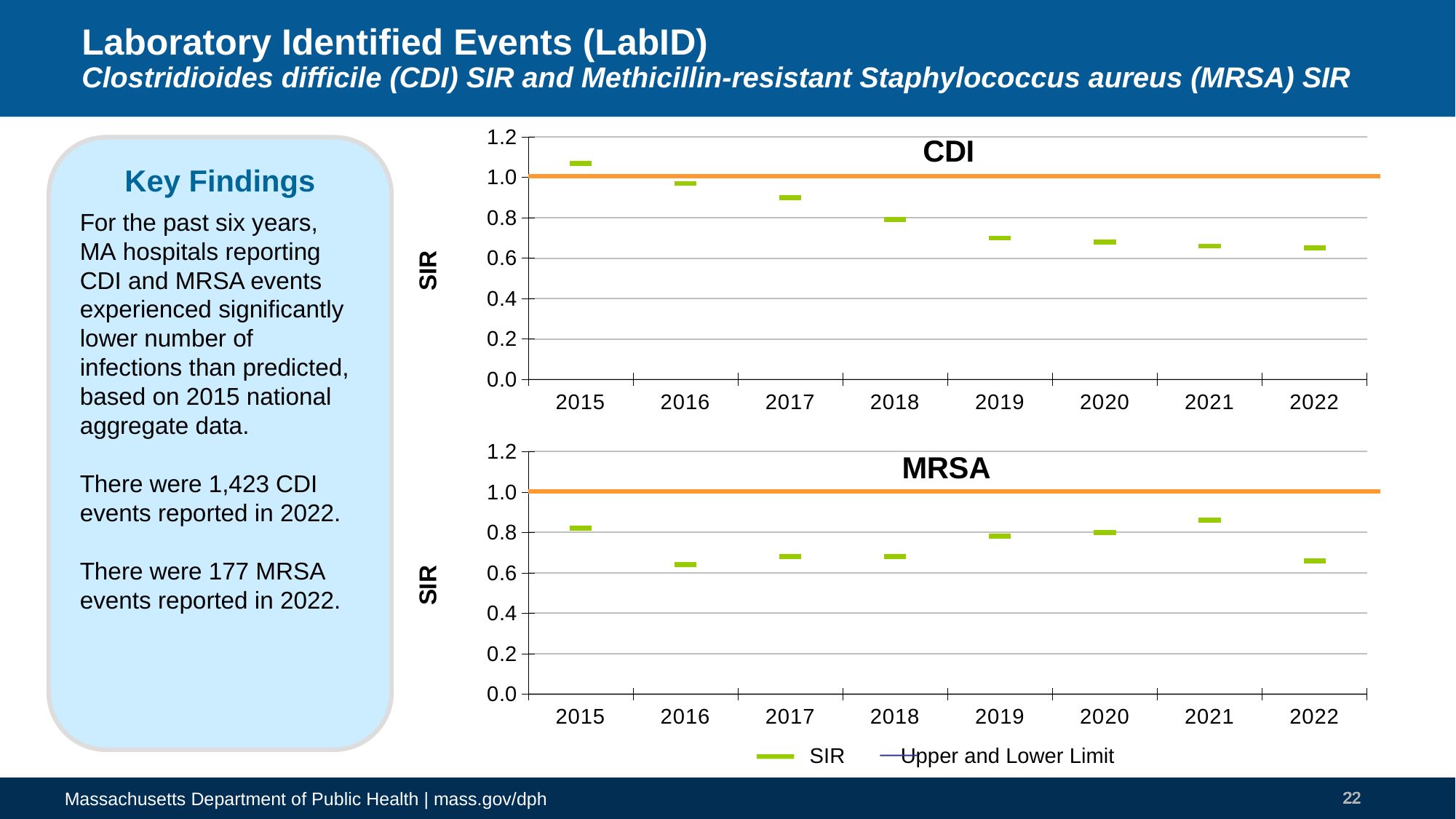

# Laboratory Identified Events (LabID) Clostridioides difficile (CDI) SIR and Methicillin-resistant Staphylococcus aureus (MRSA) SIR

### Chart

| Category | CI_HI | CI_LO | SIR |
|---|---|---|---|
| 2015 | 1.11 | 1.03 | 1.07 |
| 2016 | 1.01 | 0.93 | 0.97 |
| 2017 | 0.94 | 0.86 | 0.9 |
| 2018 | 0.83 | 0.75 | 0.79 |
| 2019 | 0.74 | 0.67 | 0.7 |
| 2020 | 0.72 | 0.65 | 0.68 |
| 2021 | 0.7 | 0.63 | 0.66 |
| 2022 | 0.69 | 0.62 | 0.65 |
Key Findings
For the past six years, MA hospitals reporting CDI and MRSA events experienced significantly lower number of infections than predicted, based on 2015 national aggregate data.

There were 1,423 CDI events reported in 2022.

There were 177 MRSA events reported in 2022.

### Chart

| Category | CI_HI | CI_LO | SIR |
|---|---|---|---|
| 2015 | 0.96 | 0.71 | 0.82 |
| 2016 | 0.75 | 0.54 | 0.64 |
| 2017 | 0.79 | 0.58 | 0.68 |
| 2018 | 0.79 | 0.58 | 0.68 |
| 2019 | 0.9 | 0.67 | 0.78 |
| 2020 | 0.92 | 0.69 | 0.8 |
| 2021 | 0.98 | 0.75 | 0.86 |
| 2022 | 0.76 | 0.57 | 0.66 |
           SIR	        Upper and Lower Limit

22
22
22
22
22